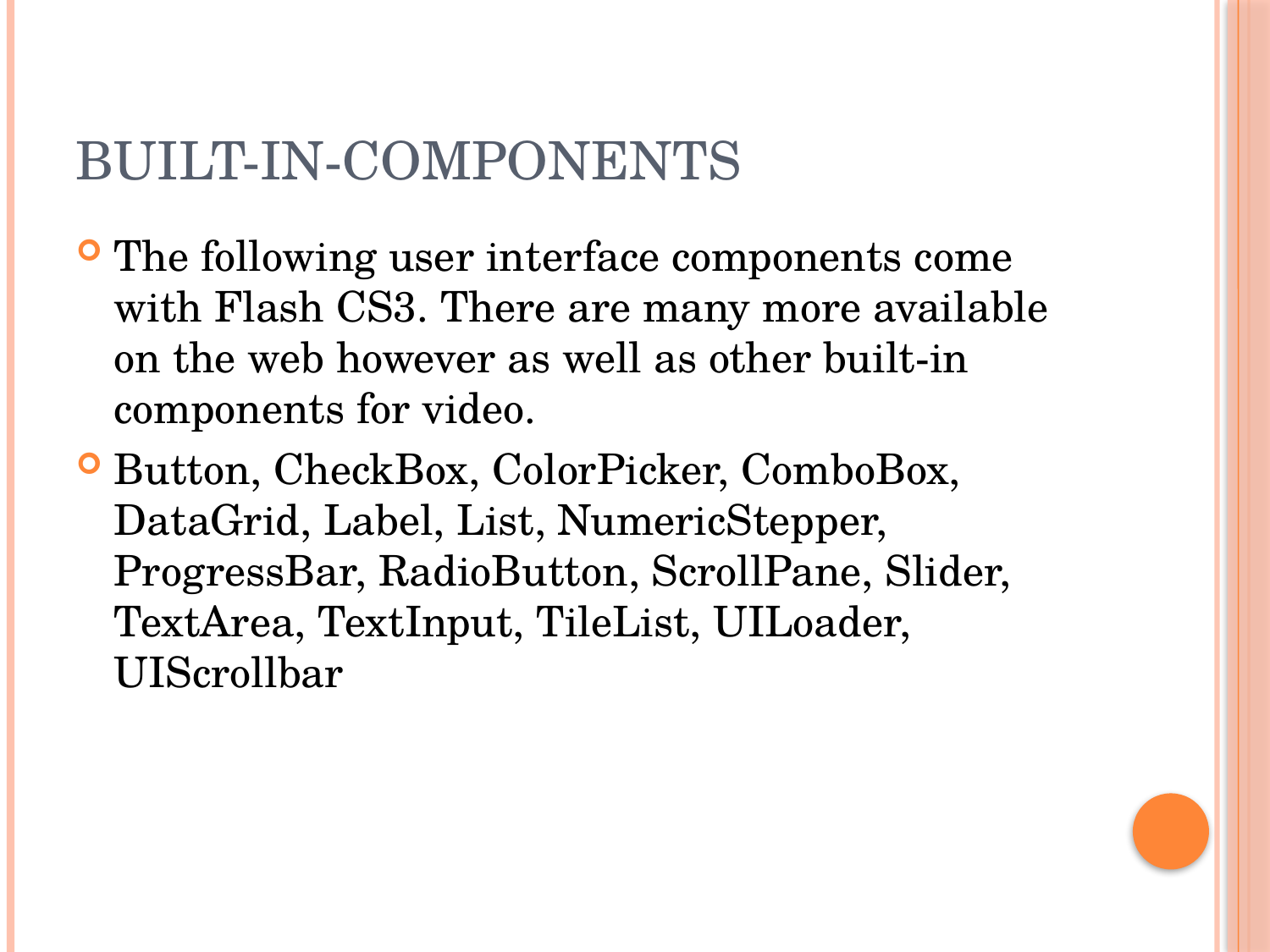

# Built-In-Components
The following user interface components come with Flash CS3. There are many more available on the web however as well as other built-in components for video.
Button, CheckBox, ColorPicker, ComboBox, DataGrid, Label, List, NumericStepper, ProgressBar, RadioButton, ScrollPane, Slider, TextArea, TextInput, TileList, UILoader, UIScrollbar